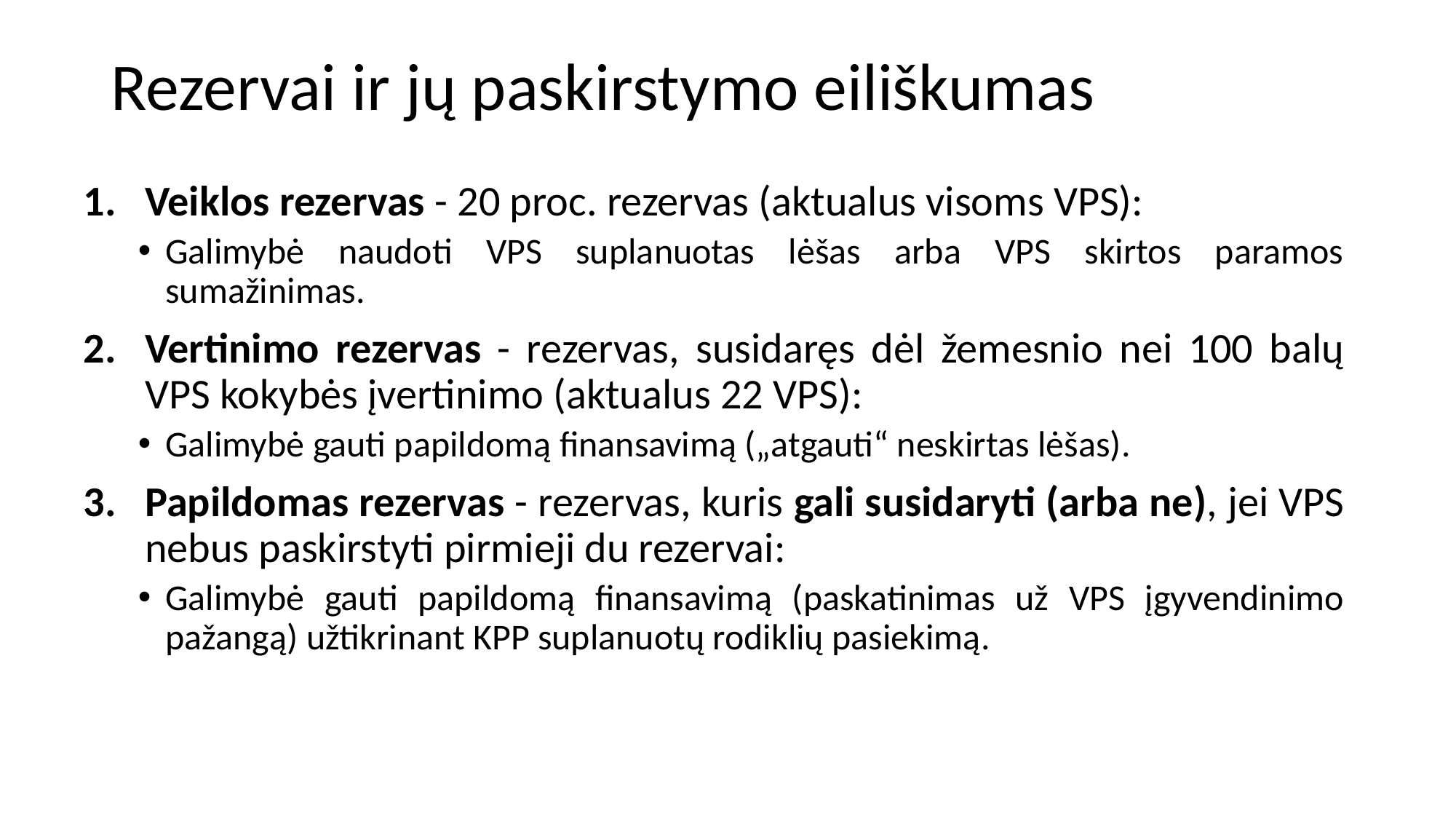

# Rezervai ir jų paskirstymo eiliškumas
Veiklos rezervas - 20 proc. rezervas (aktualus visoms VPS):
Galimybė naudoti VPS suplanuotas lėšas arba VPS skirtos paramos sumažinimas.
Vertinimo rezervas - rezervas, susidaręs dėl žemesnio nei 100 balų VPS kokybės įvertinimo (aktualus 22 VPS):
Galimybė gauti papildomą finansavimą („atgauti“ neskirtas lėšas).
Papildomas rezervas - rezervas, kuris gali susidaryti (arba ne), jei VPS nebus paskirstyti pirmieji du rezervai:
Galimybė gauti papildomą finansavimą (paskatinimas už VPS įgyvendinimo pažangą) užtikrinant KPP suplanuotų rodiklių pasiekimą.